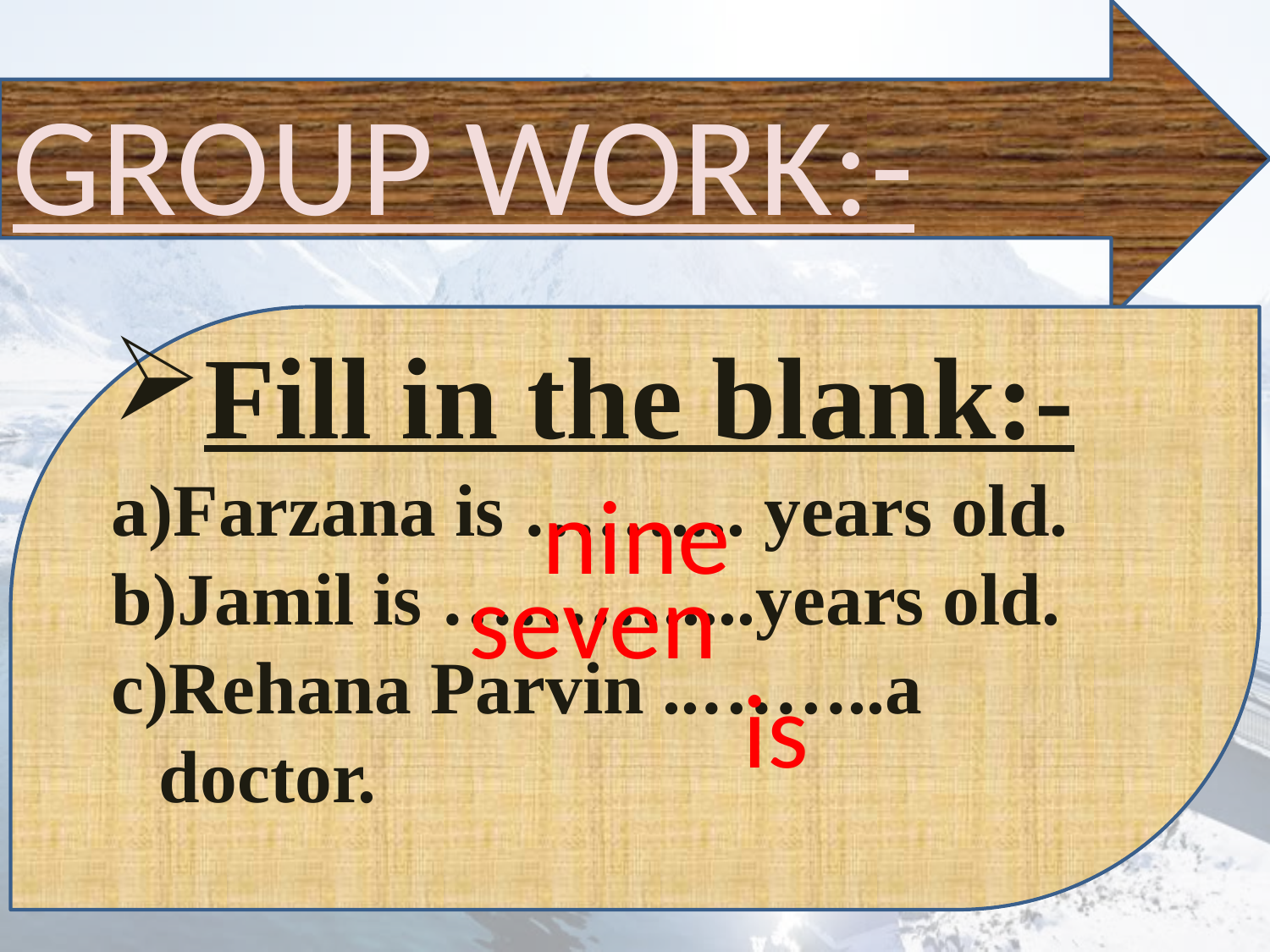

GROUP WORK:-
Fill in the blank:-
Farzana is …….... years old.
Jamil is ……….....years old.
Rehana Parvin ..……..a doctor.

nine
seven
is